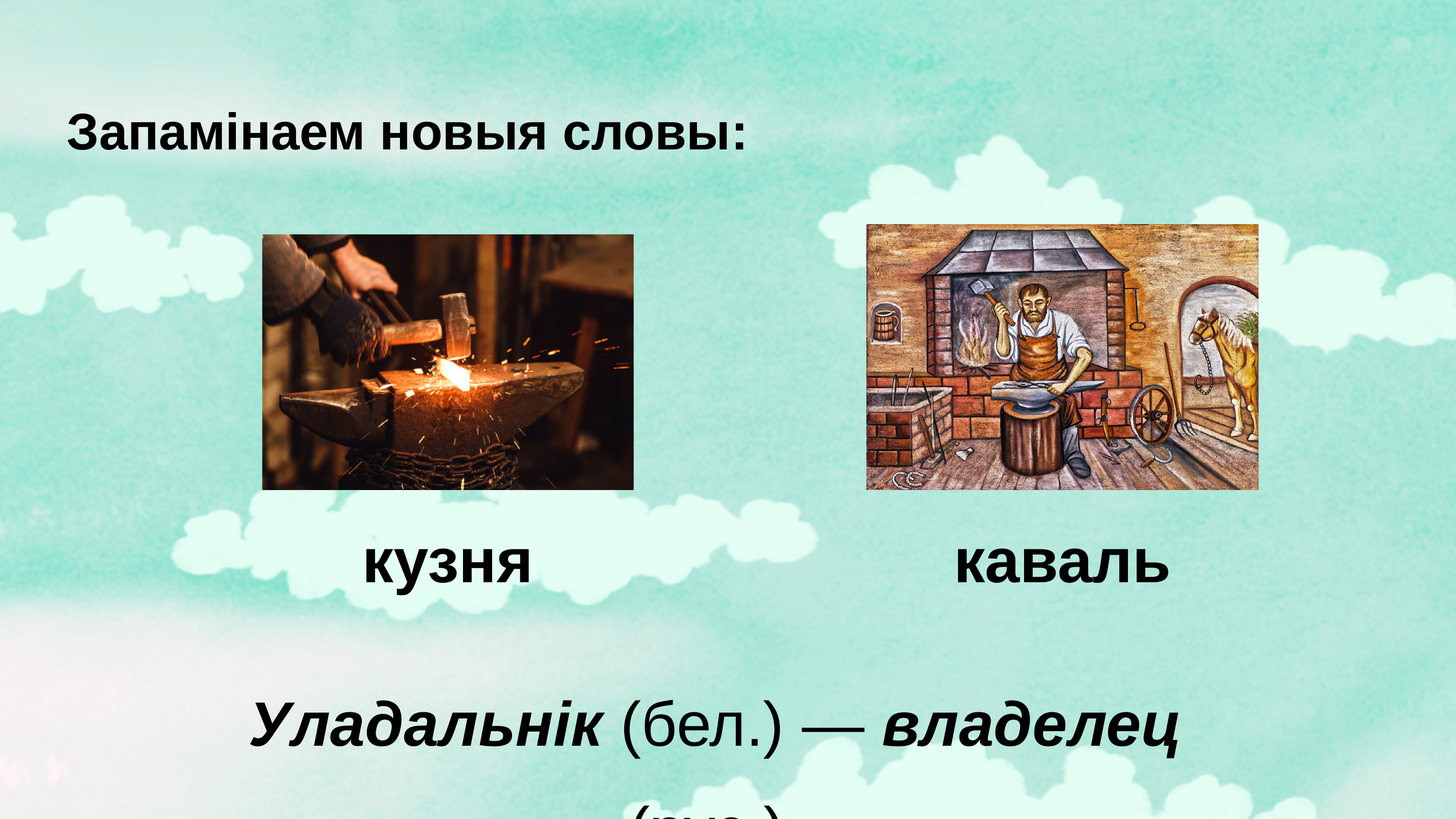

Запамінаем новыя словы:

кузня
каваль
Уладальнік (бел.) — владелец (рус.).